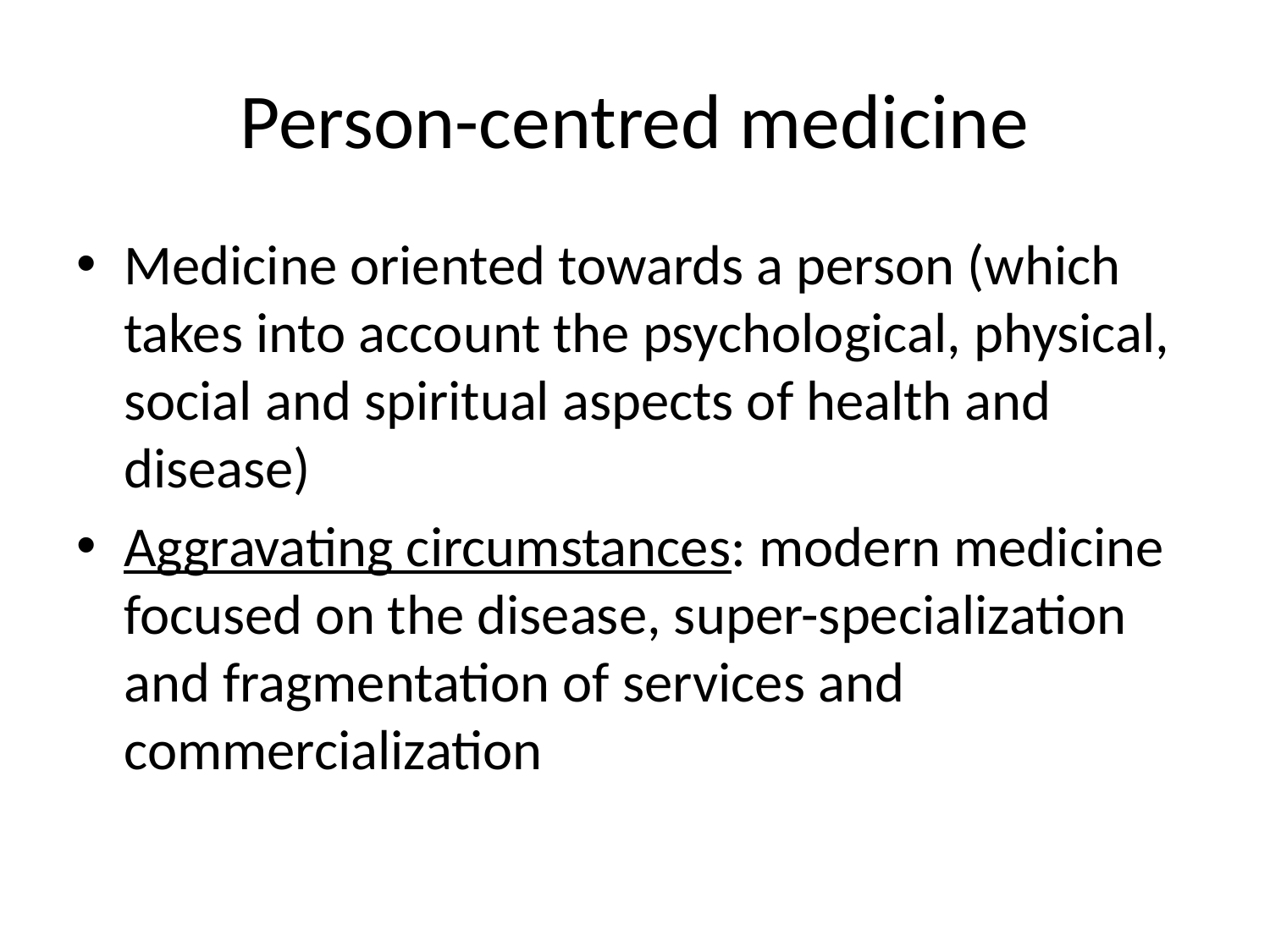

# Person-centred medicine
Medicine oriented towards a person (which takes into account the psychological, physical, social and spiritual aspects of health and disease)
Aggravating circumstances: modern medicine  focused on the disease, super-specialization and fragmentation of services and commercialization